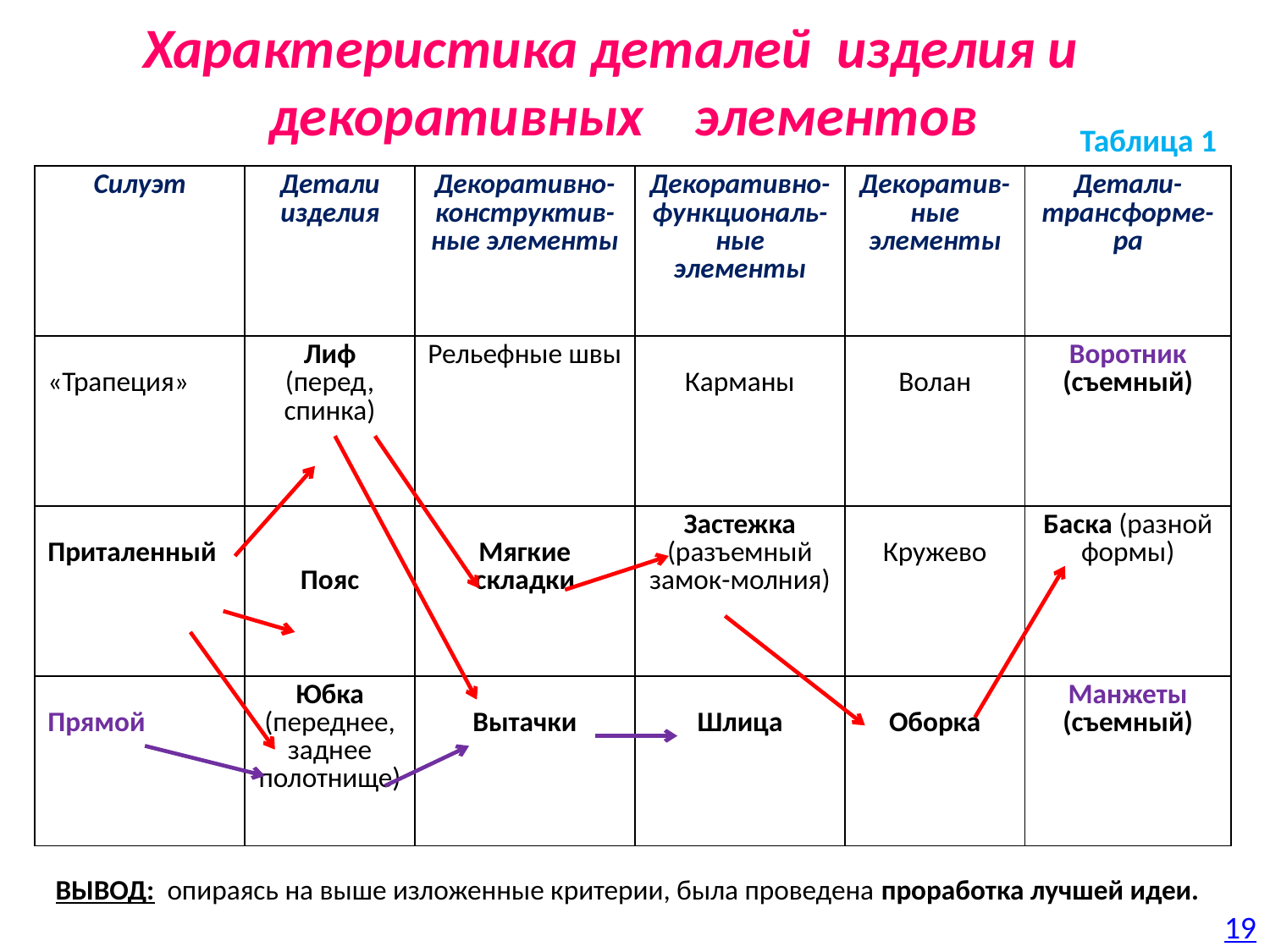

# Характеристика деталей  изделия и декоративных    элементов
Таблица 1
| Силуэт | Детали изделия | Декоративно-конструктив-ные элементы | Декоративно-функциональ-ные элементы | Декоратив-ные элементы | Детали- трансформе-ра |
| --- | --- | --- | --- | --- | --- |
| «Трапеция» | Лиф (перед, спинка) | Рельефные швы | Карманы | Волан | Воротник (съемный) |
| Приталенный | Пояс | Мягкие складки | Застежка (разъемный замок-молния) | Кружево | Баска (разной формы) |
| Прямой | Юбка (переднее, заднее полотнище) | Вытачки | Шлица | Оборка | Манжеты (съемный) |
ВЫВОД:  опираясь на выше изложенные критерии, была проведена проработка лучшей идеи.
19